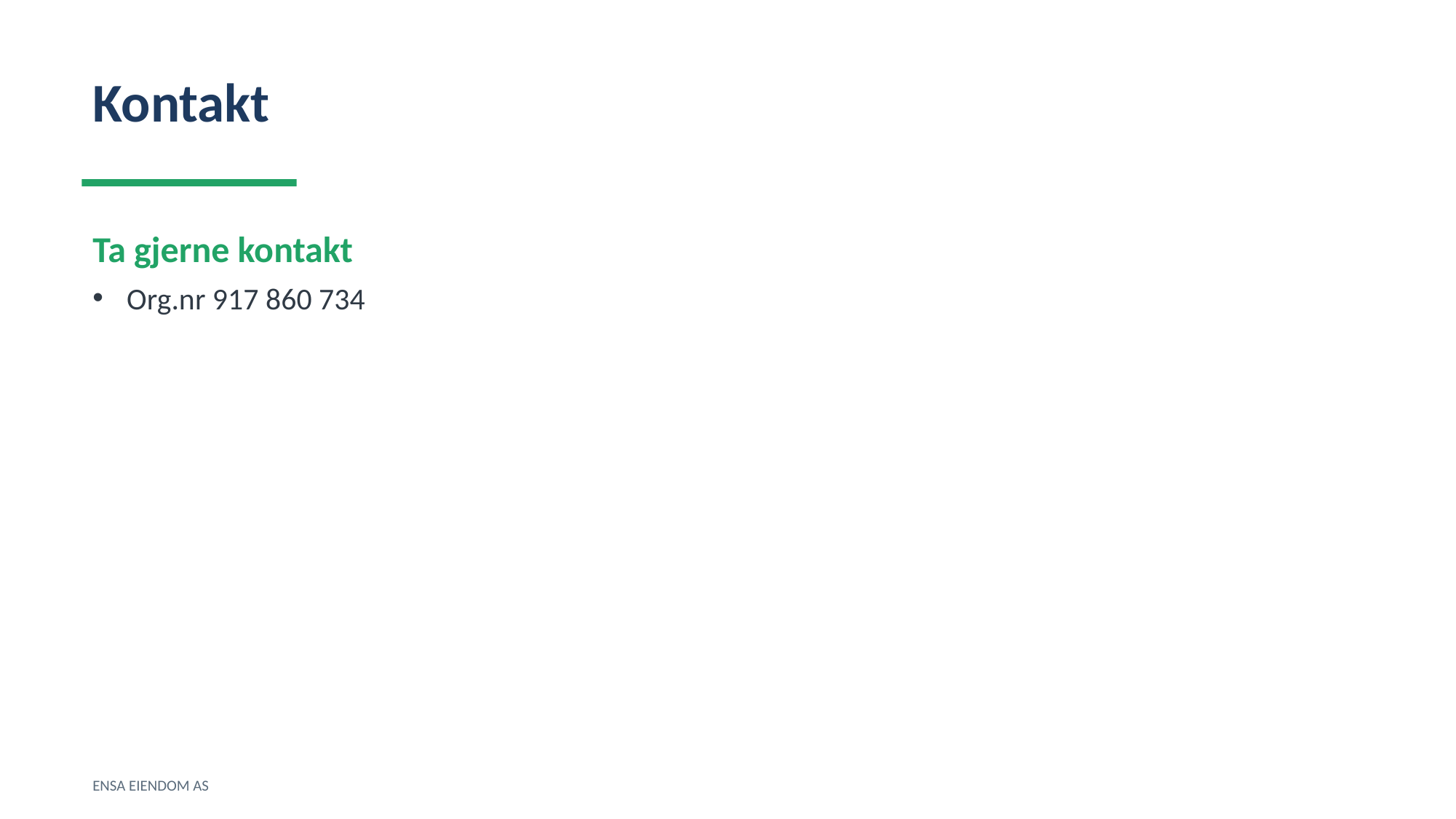

Kontakt

Ta gjerne kontakt
Org.nr 917 860 734
ENSA EIENDOM AS